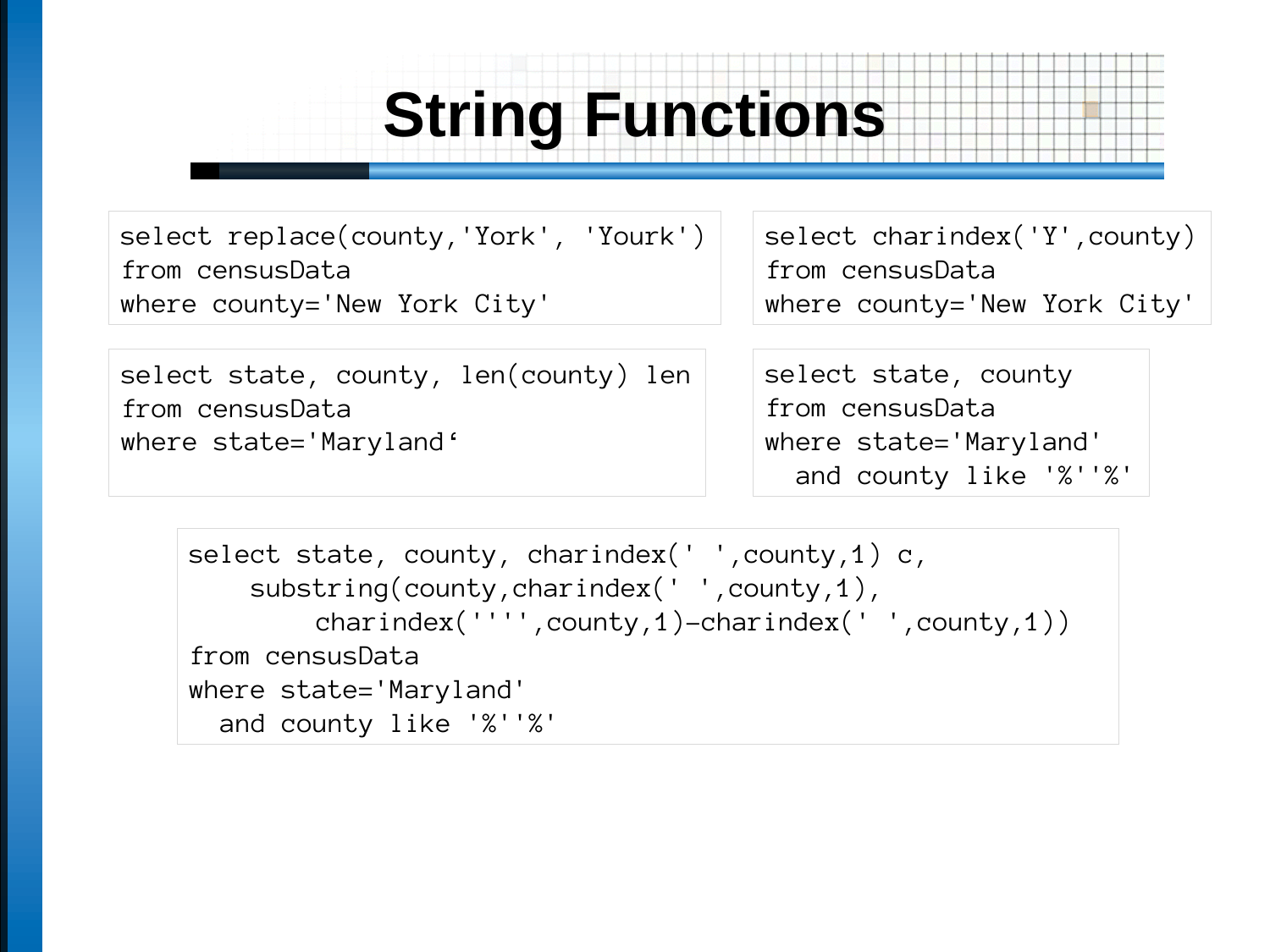

# String Functions
select replace(county,'York', 'Yourk')
from censusData
where county='New York City'
select charindex('Y',county)
from censusData
where county='New York City'
select state, county
from censusData
where state='Maryland'
  and county like '%''%'
select state, county, len(county) len
from censusData
where state='Maryland‘

select state, county, charindex(' ',county,1) c,
    substring(county,charindex(' ',county,1),
	charindex('''',county,1)-charindex(' ',county,1))
from censusData
where state='Maryland'
  and county like '%''%'